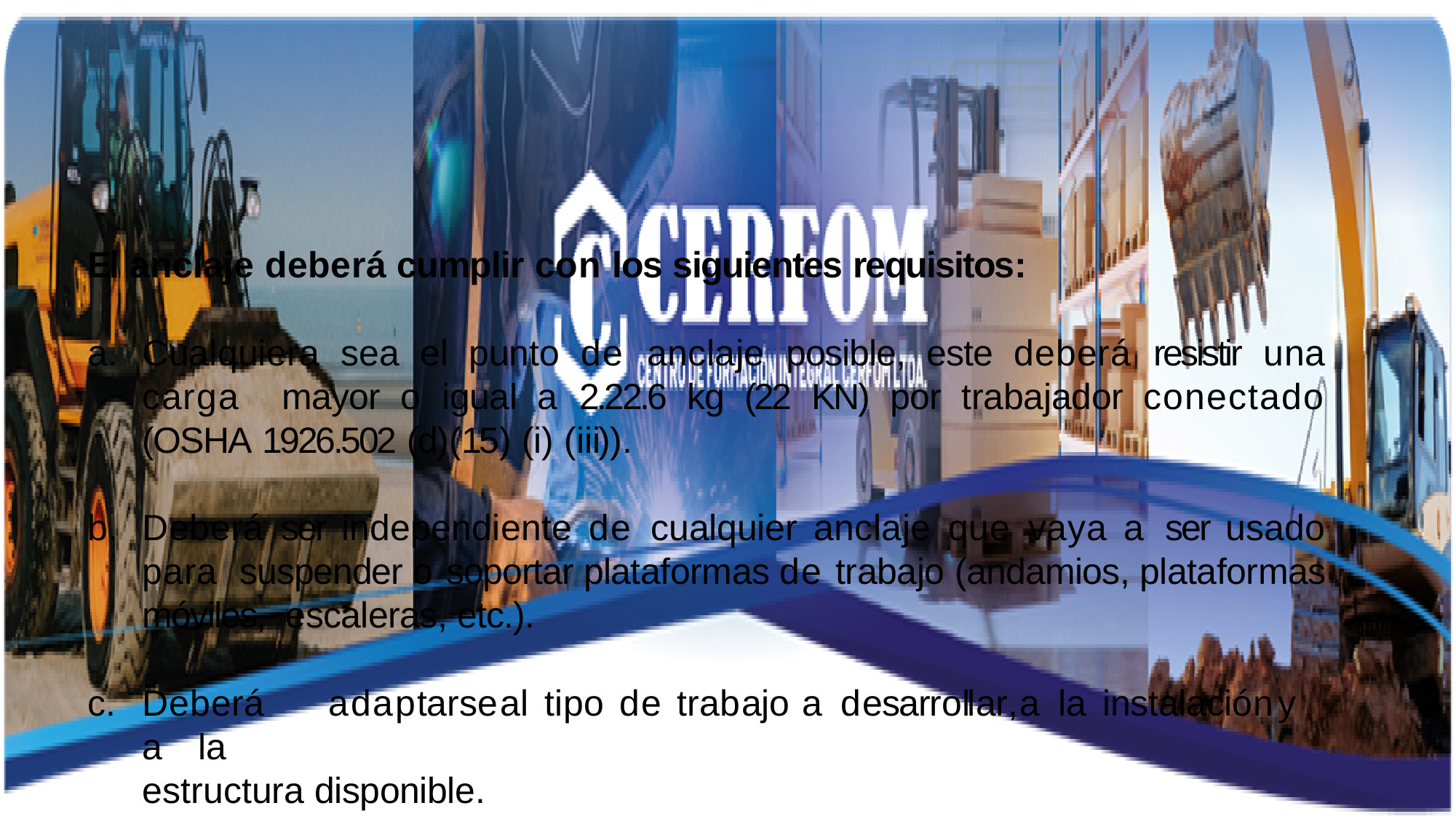

El anclaje deberá cumplir con los siguientes requisitos:

Cualquiera sea el punto de anclaje posible, este deberá resistir una carga  mayor o igual a 2.22.6 kg (22 KN) por trabajador conectado (OSHA 1926.502 (d)(15) (i) (iii)).

Deberá ser independiente de cualquier anclaje que vaya a ser usado para  suspender o soportar plataformas de trabajo (andamios, plataformas móviles,  escaleras, etc.).

Deberá	adaptarse	al	tipo	de	trabajo	a	desarrollar,	a	la	instalación	y	a	la
estructura disponible.